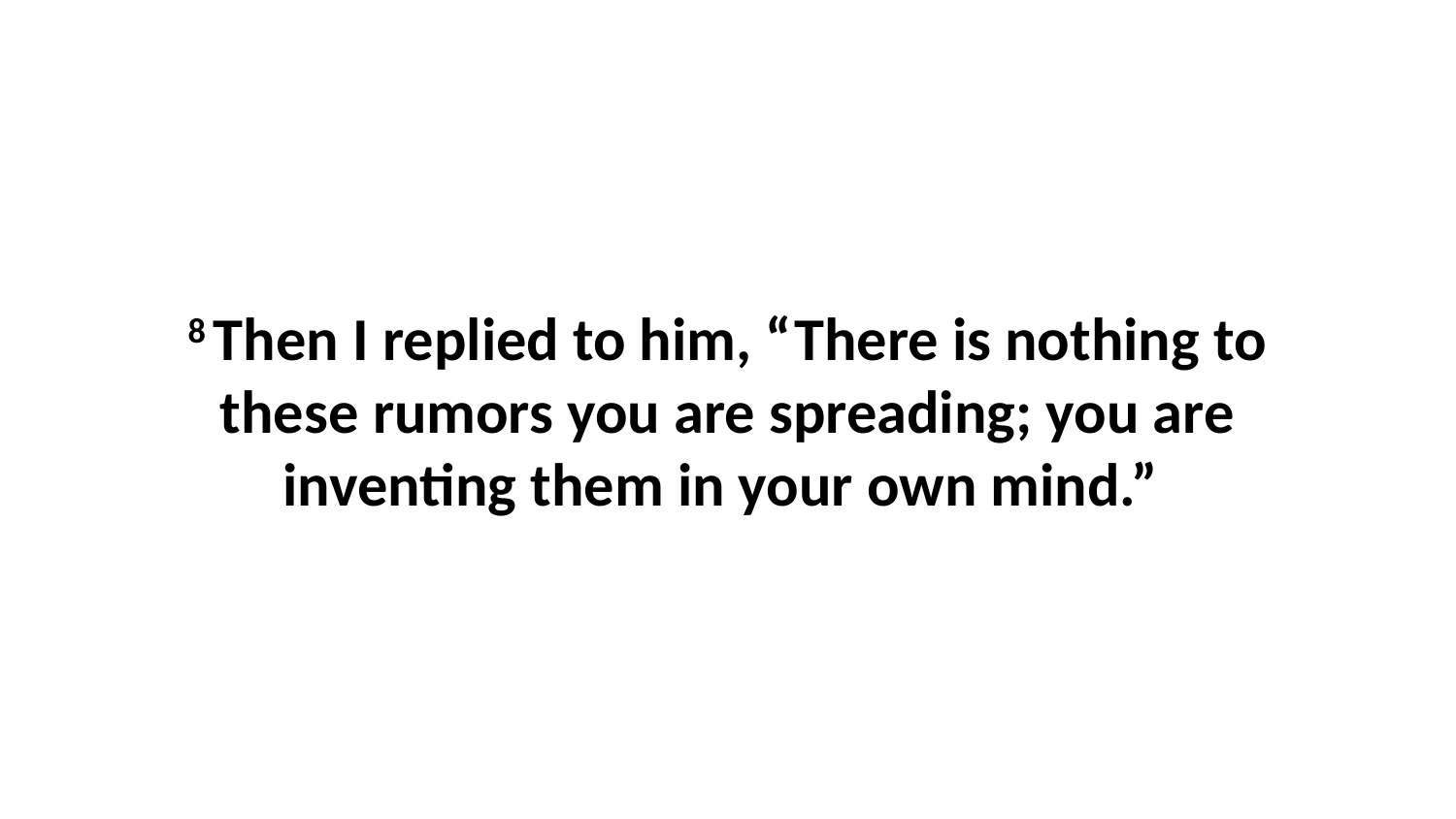

8 Then I replied to him, “There is nothing to these rumors you are spreading; you are inventing them in your own mind.”